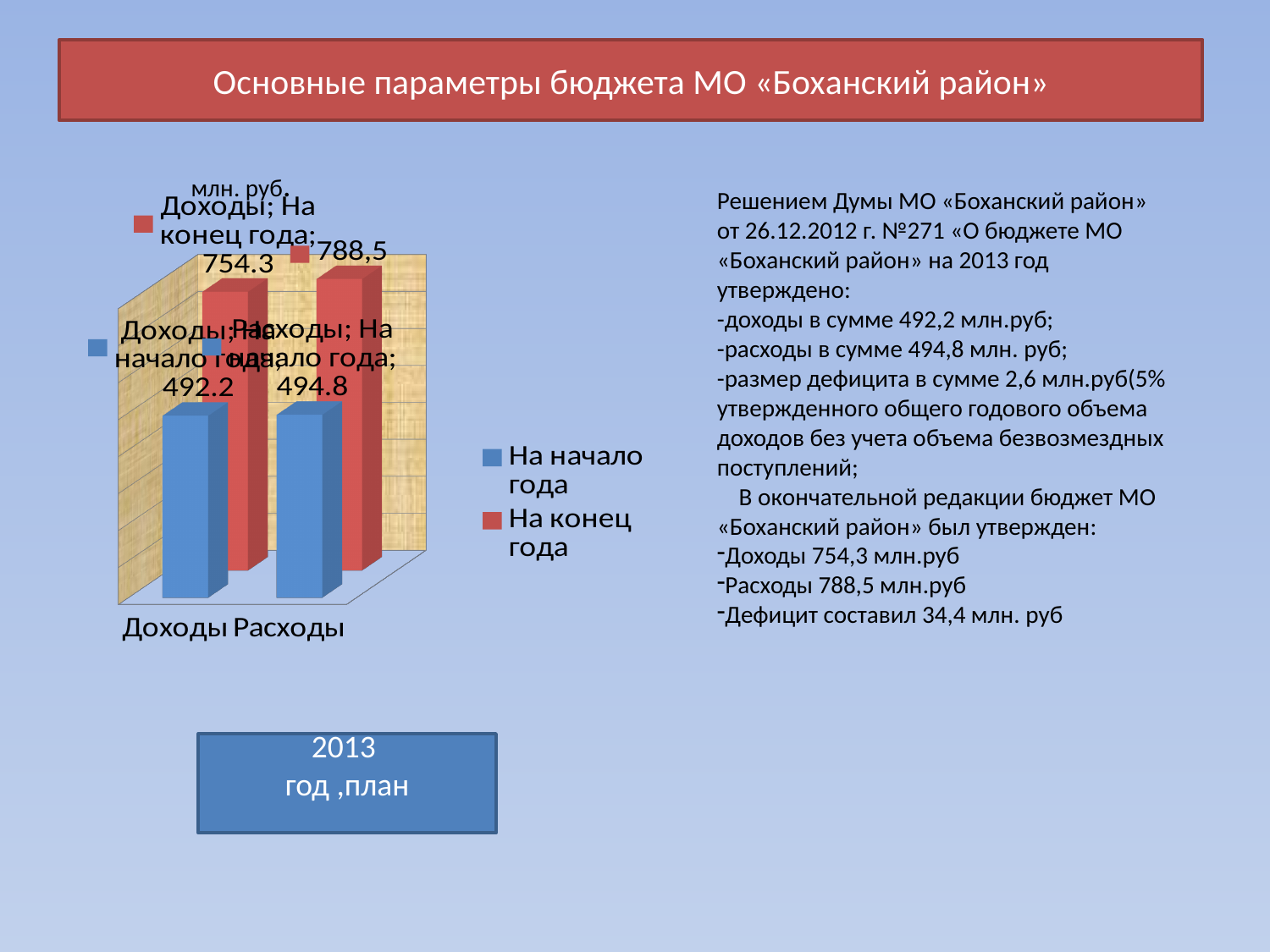

# Основные параметры бюджета МО «Боханский район»
млн. руб.
Решением Думы МО «Боханский район» от 26.12.2012 г. №271 «О бюджете МО «Боханский район» на 2013 год утверждено:
-доходы в сумме 492,2 млн.руб;
-расходы в сумме 494,8 млн. руб;
-размер дефицита в сумме 2,6 млн.руб(5% утвержденного общего годового объема доходов без учета объема безвозмездных поступлений;
    В окончательной редакции бюджет МО «Боханский район» был утвержден:
Доходы 754,3 млн.руб
Расходы 788,5 млн.руб
Дефицит составил 34,4 млн. руб

[unsupported chart]

2013
год ,план